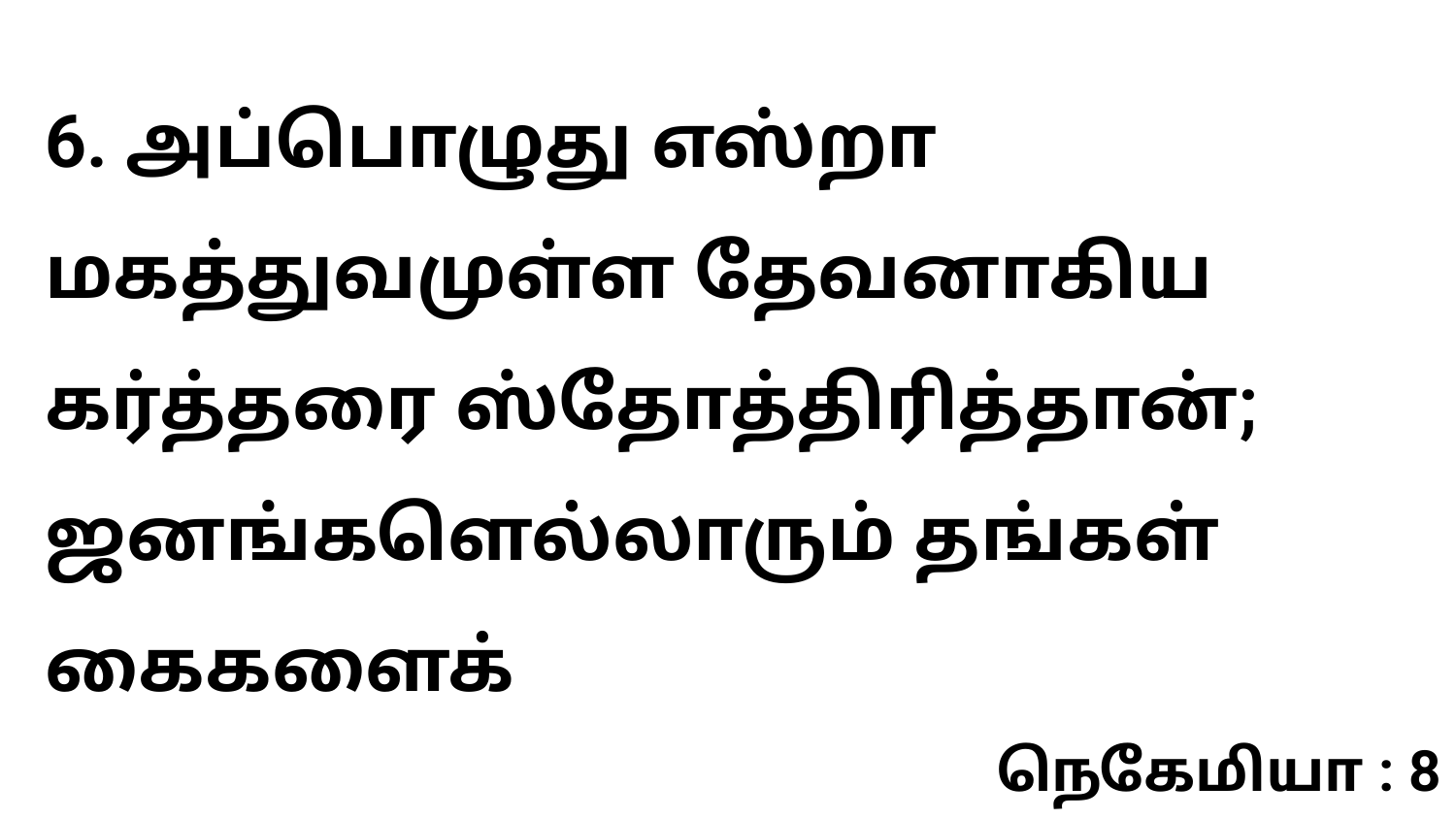

6. அப்பொழுது எஸ்றா மகத்துவமுள்ள தேவனாகிய கர்த்தரை ஸ்தோத்திரித்தான்; ஜனங்களெல்லாரும் தங்கள் கைகளைக்
நெகேமியா : 8